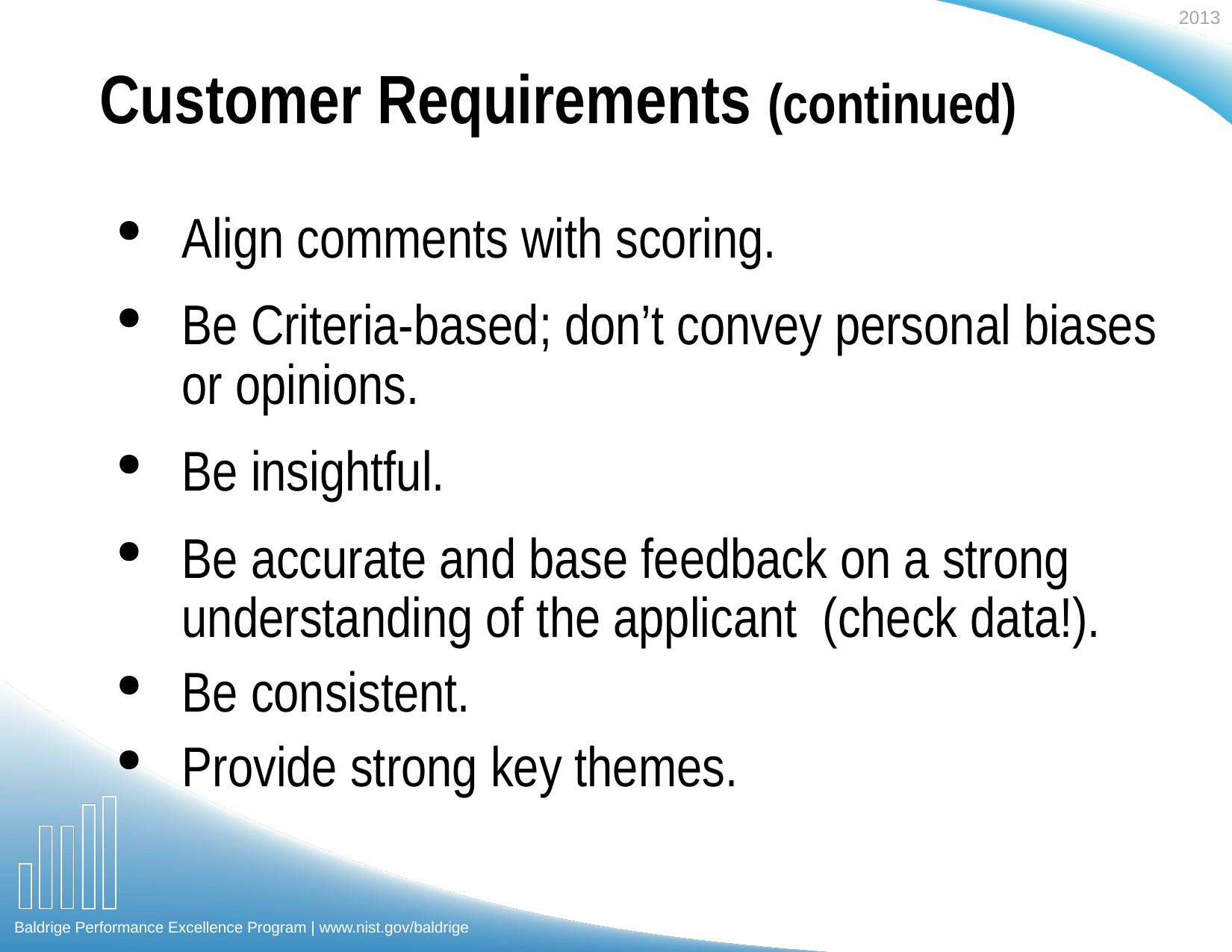

Customer Requirements (continued)
Align comments with scoring.
Be Criteria-based; don’t convey personal biases or opinions.
Be insightful.
Be accurate and base feedback on a strong understanding of the applicant  (check data!).
Be consistent.
Provide strong key themes.